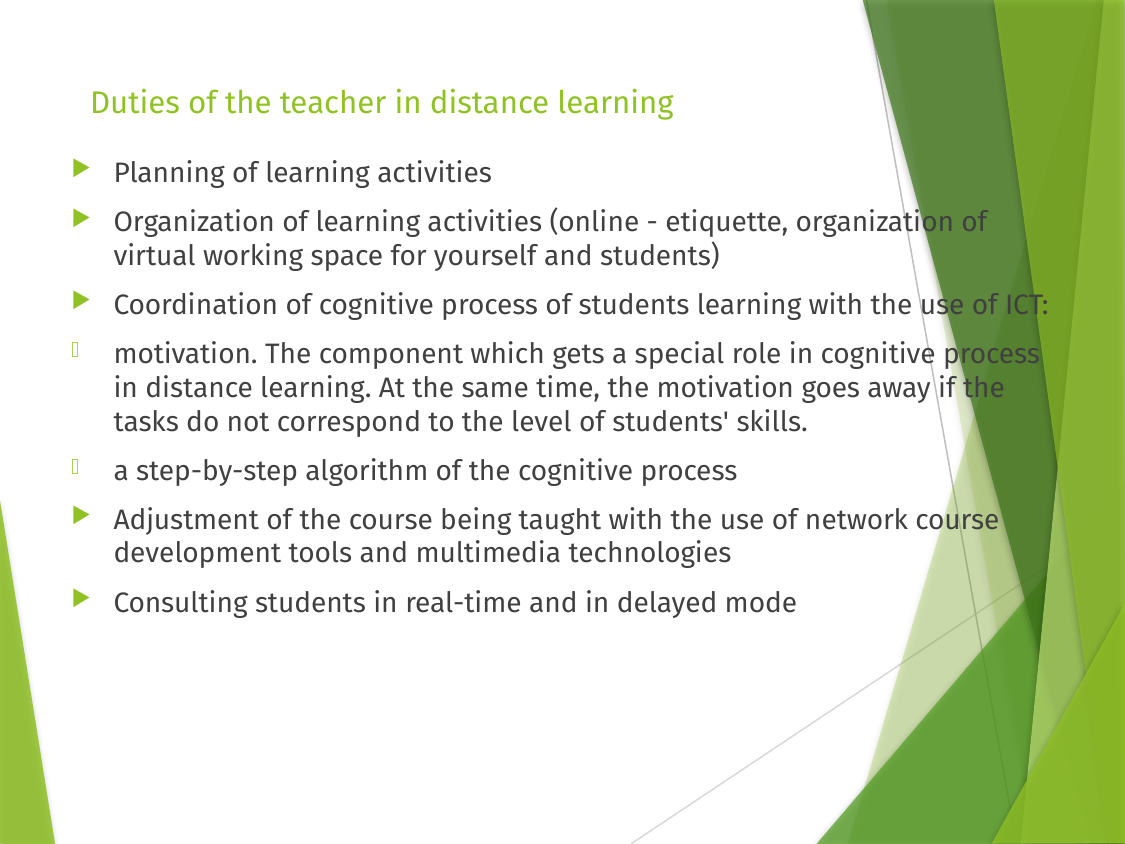

# Duties of the teacher in distance learning
Planning of learning activities
Organization of learning activities (online - etiquette, organization of virtual working space for yourself and students)
Coordination of cognitive process of students learning with the use of ICT:
motivation. The component which gets a special role in cognitive process in distance learning. At the same time, the motivation goes away if the tasks do not correspond to the level of students' skills.
a step-by-step algorithm of the cognitive process
Adjustment of the course being taught with the use of network course development tools and multimedia technologies
Consulting students in real-time and in delayed mode